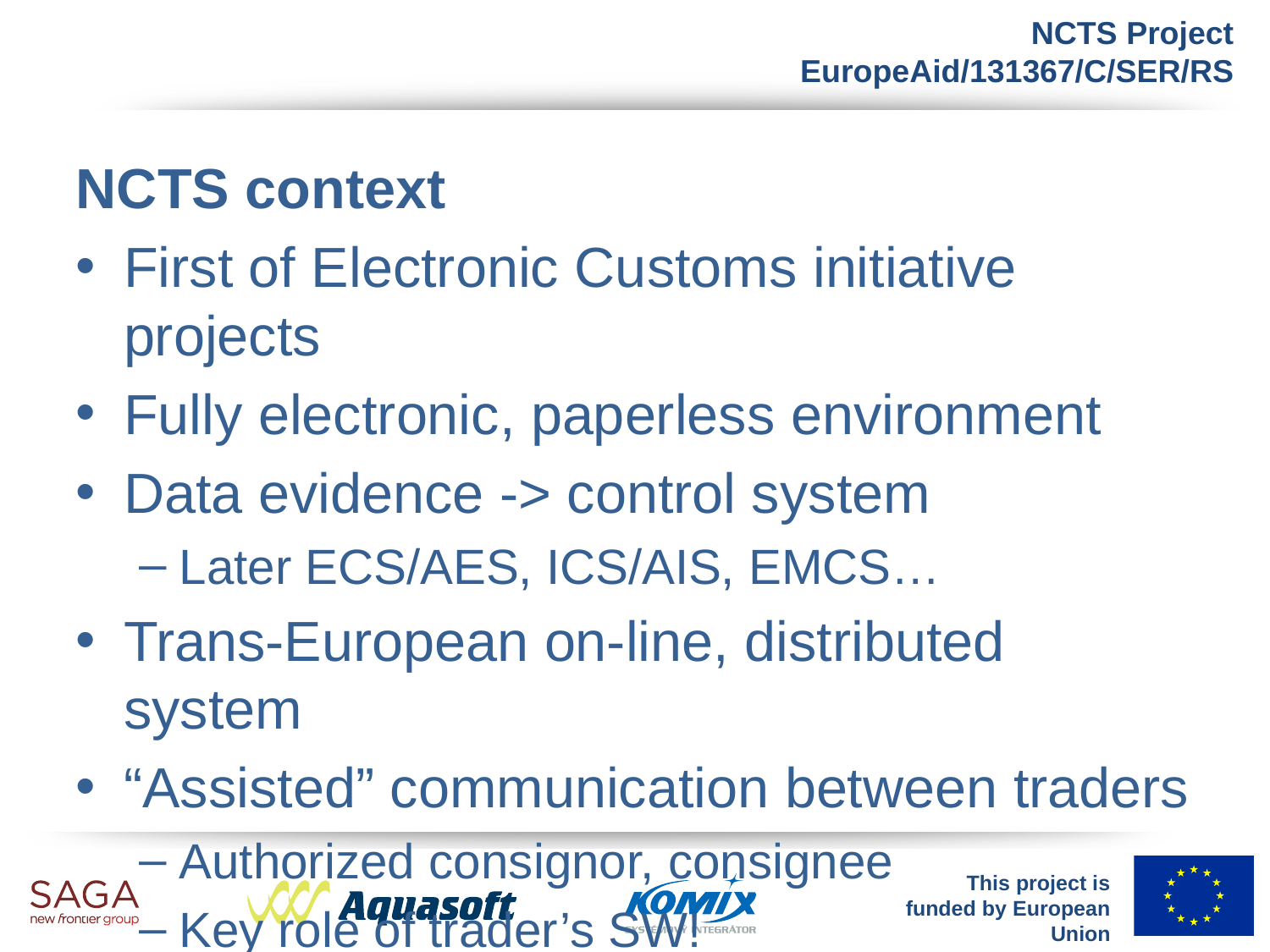

NCTS context
First of Electronic Customs initiative projects
Fully electronic, paperless environment
Data evidence -> control system
Later ECS/AES, ICS/AIS, EMCS…
Trans-European on-line, distributed system
“Assisted” communication between traders
Authorized consignor, consignee
Key role of trader’s SW!